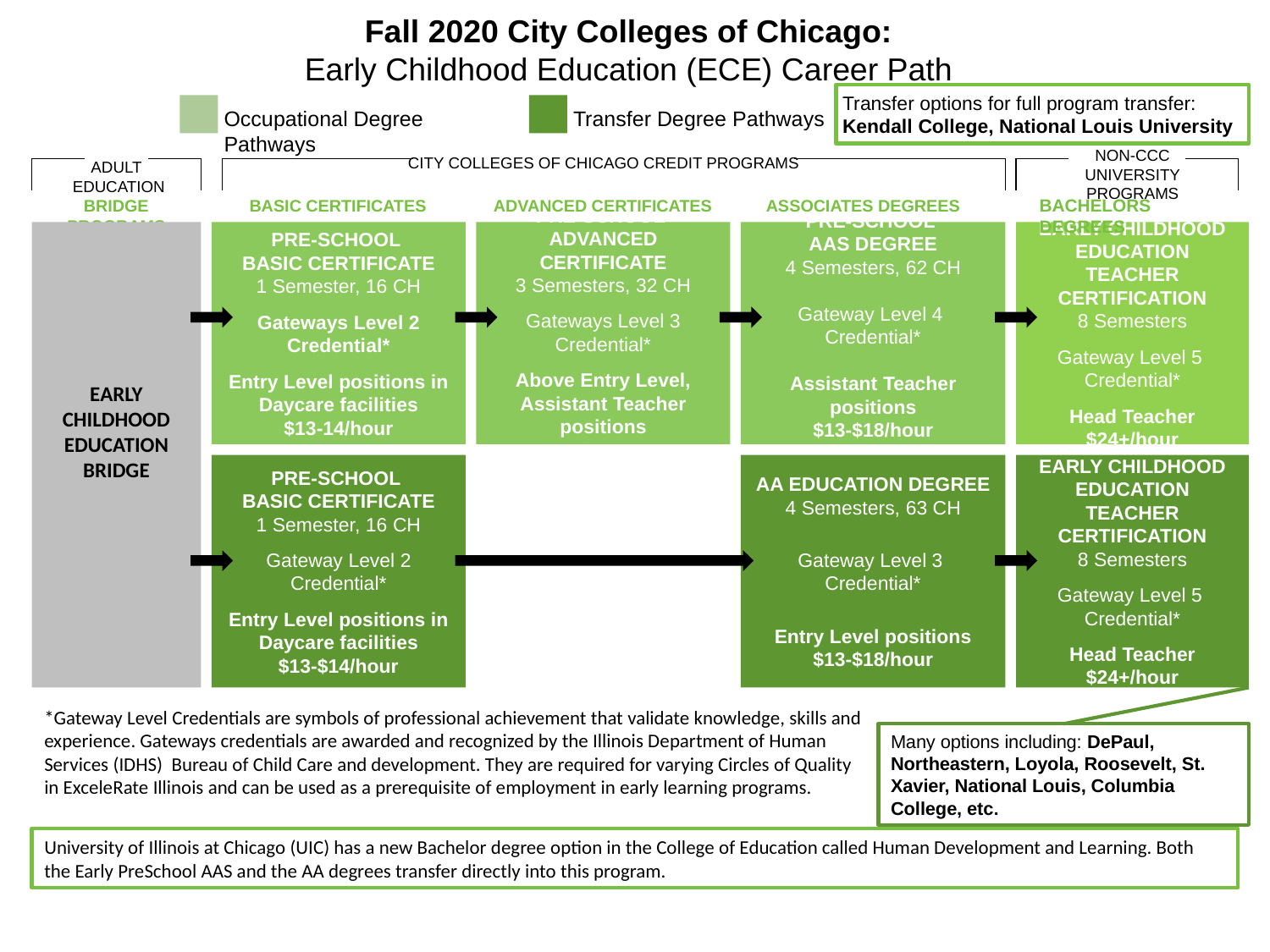

Fall 2020 City Colleges of Chicago:
Early Childhood Education (ECE) Career Path
Transfer options for full program transfer: Kendall College, National Louis University

Occupational Degree Pathways
Transfer Degree Pathways
NON-CCC
UNIVERSITY PROGRAMS
CITY COLLEGES OF CHICAGO CREDIT PROGRAMS
ADULT
 EDUCATION

BACHELORS DEGREES
ADVANCED CERTIFICATES
BRIDGE PROGRAMS
BASIC CERTIFICATES
ASSOCIATES DEGREES
EARLY CHILDHOOD EDUCATION BRIDGE

PRE-SCHOOL
BASIC CERTIFICATE
1 Semester, 16 CH

Gateways Level 2 Credential*

Entry Level positions in Daycare facilities
$13-14/hour
PRE-SCHOOL
ADVANCED CERTIFICATE
3 Semesters, 32 CH

Gateways Level 3 Credential*

Above Entry Level, Assistant Teacher positions
$13-$15/hour

PRE-SCHOOL
AAS DEGREE
4 Semesters, 62 CH

Gateway Level 4
Credential*

Assistant Teacher positions
$13-$18/hour

EARLY CHILDHOOD EDUCATION TEACHER CERTIFICATION
8 Semesters

Gateway Level 5
Credential*

Head Teacher
$24+/hour

PRE-SCHOOL
BASIC CERTIFICATE
1 Semester, 16 CH

Gateway Level 2 Credential*

Entry Level positions in Daycare facilities
$13-$14/hour
EARLY CHILDHOOD EDUCATION TEACHER CERTIFICATION
8 Semesters

Gateway Level 5
Credential*

Head Teacher
$24+/hour
AA EDUCATION DEGREE
4 Semesters, 63 CH

Gateway Level 3
Credential*

Entry Level positions
$13-$18/hour

*Gateway Level Credentials are symbols of professional achievement that validate knowledge, skills and experience. Gateways credentials are awarded and recognized by the Illinois Department of Human Services (IDHS)  Bureau of Child Care and development. They are required for varying Circles of Quality in ExceleRate Illinois and can be used as a prerequisite of employment in early learning programs.

Many options including: DePaul, Northeastern, Loyola, Roosevelt, St. Xavier, National Louis, Columbia College, etc.
University of Illinois at Chicago (UIC) has a new Bachelor degree option in the College of Education called Human Development and Learning. Both the Early PreSchool AAS and the AA degrees transfer directly into this program.